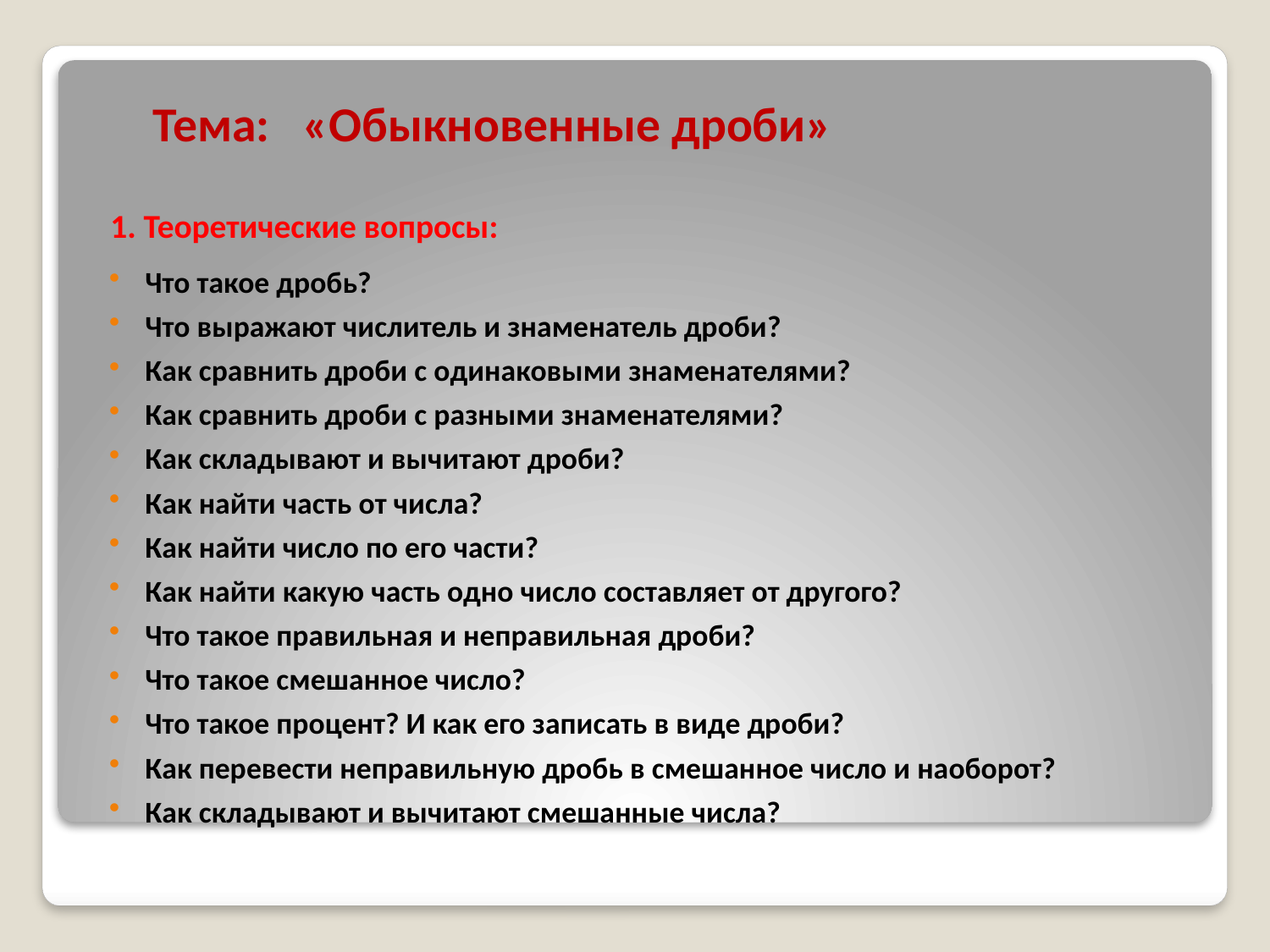

# Тема:   «Обыкновенные дроби»
1. Теоретические вопросы:
Что такое дробь?
Что выражают числитель и знаменатель дроби?
Как сравнить дроби с одинаковыми знаменателями?
Как сравнить дроби с разными знаменателями?
Как складывают и вычитают дроби?
Как найти часть от числа?
Как найти число по его части?
Как найти какую часть одно число составляет от другого?
Что такое правильная и неправильная дроби?
Что такое смешанное число?
Что такое процент? И как его записать в виде дроби?
Как перевести неправильную дробь в смешанное число и наоборот?
Как складывают и вычитают смешанные числа?